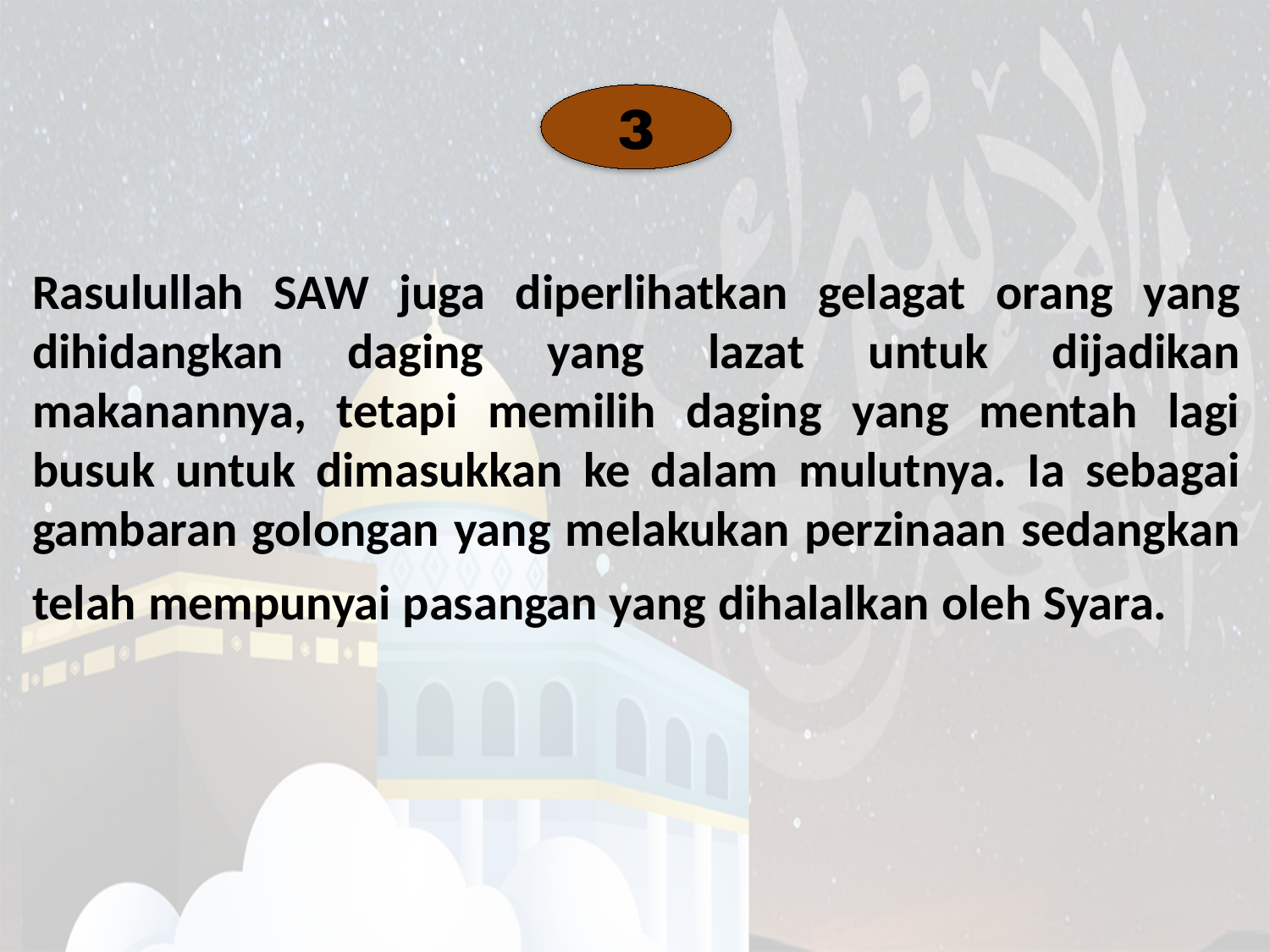

3
Rasulullah SAW juga diperlihatkan gelagat orang yang dihidangkan daging yang lazat untuk dijadikan makanannya, tetapi memilih daging yang mentah lagi busuk untuk dimasukkan ke dalam mulutnya. Ia sebagai gambaran golongan yang melakukan perzinaan sedangkan telah mempunyai pasangan yang dihalalkan oleh Syara.